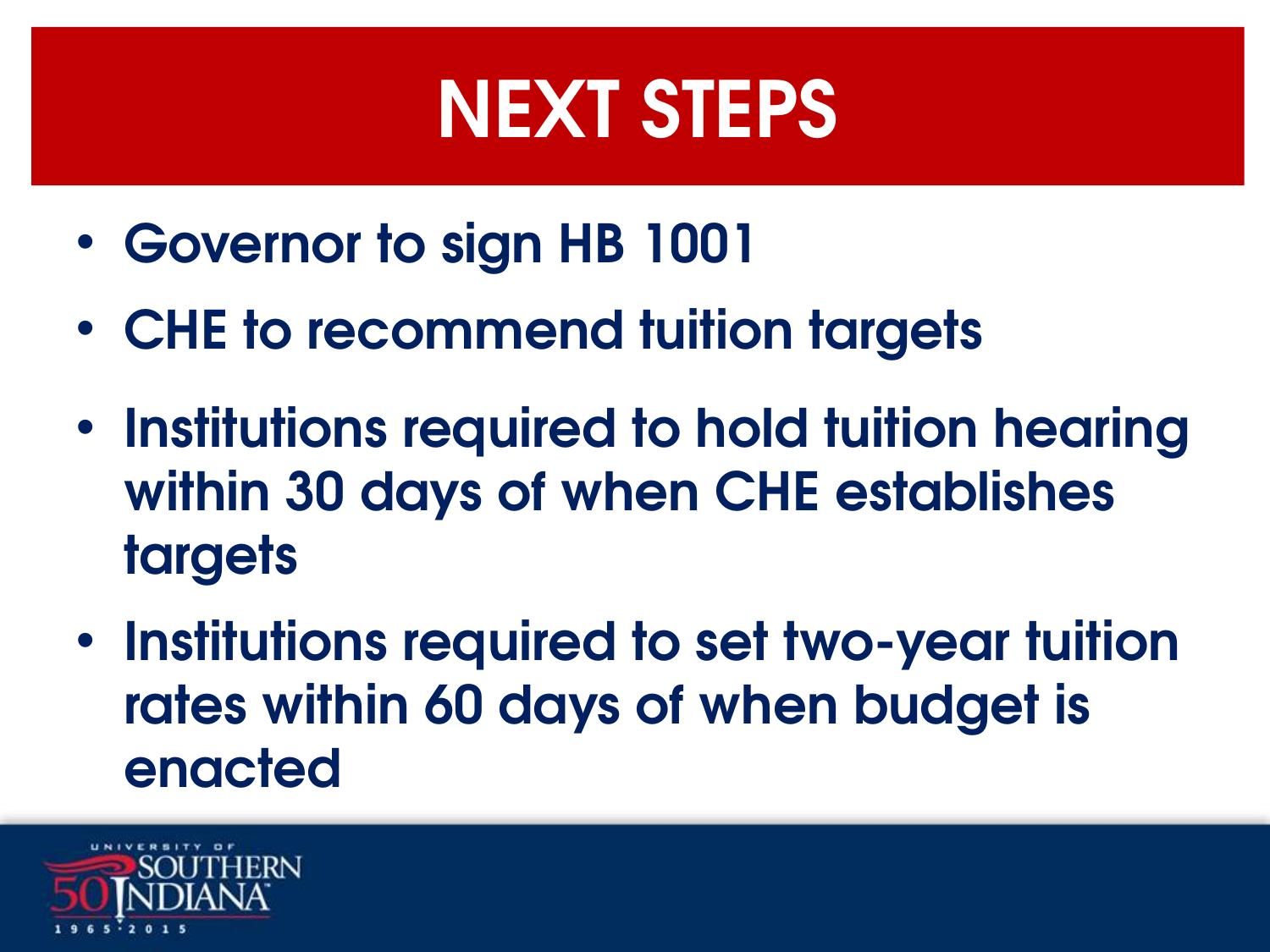

NEXT STEPS
Governor to sign HB 1001

CHE to recommend tuition targets

Institutions required to hold tuition hearing within 30 days of when CHE establishes targets

Institutions required to set two-year tuition rates within 60 days of when budget is enacted